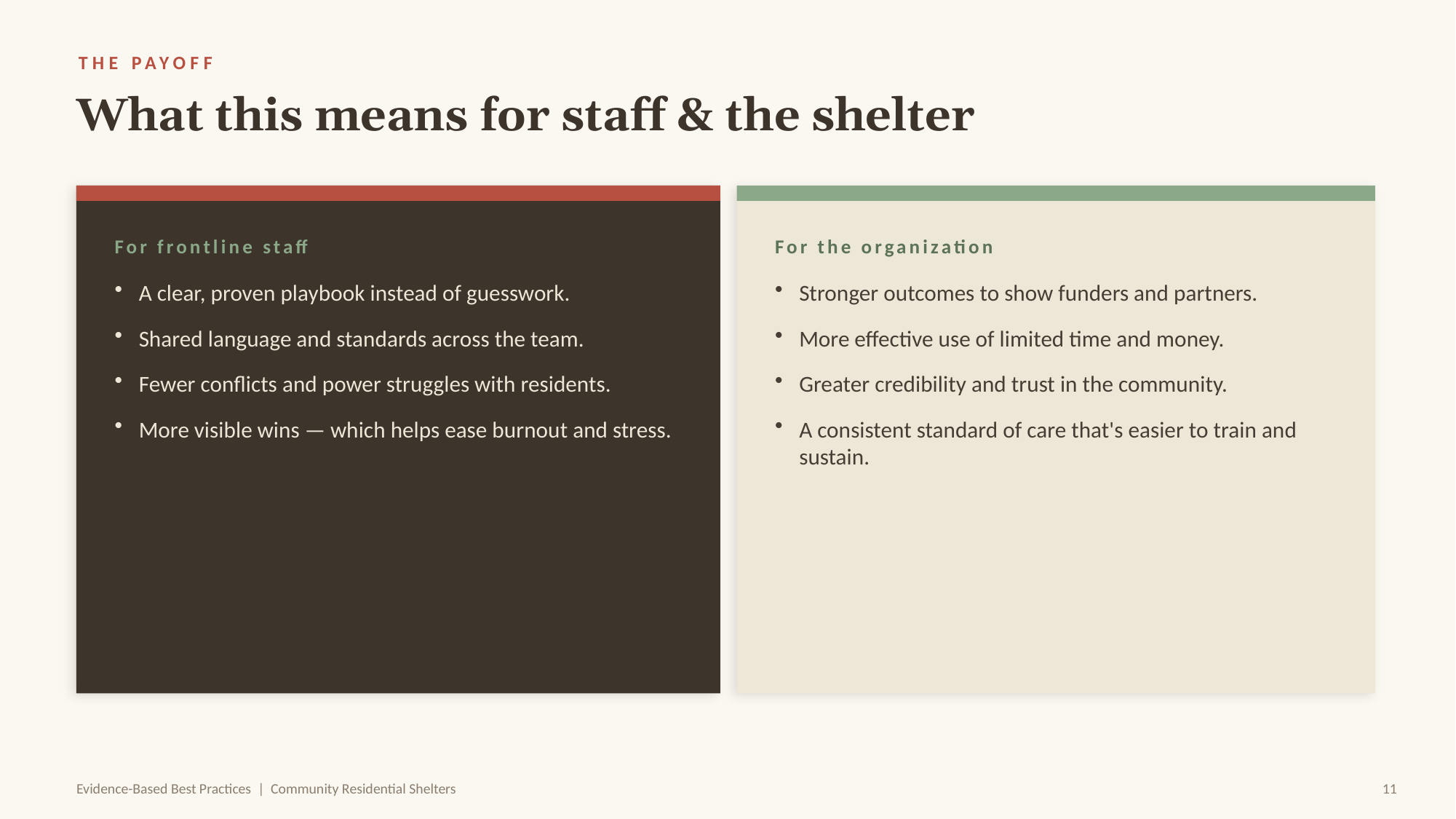

THE PAYOFF
What this means for staff & the shelter

For frontline staff
For the organization
A clear, proven playbook instead of guesswork.
Shared language and standards across the team.
Fewer conflicts and power struggles with residents.
More visible wins — which helps ease burnout and stress.
Stronger outcomes to show funders and partners.
More effective use of limited time and money.
Greater credibility and trust in the community.
A consistent standard of care that's easier to train and sustain.
Evidence-Based Best Practices  |  Community Residential Shelters
11